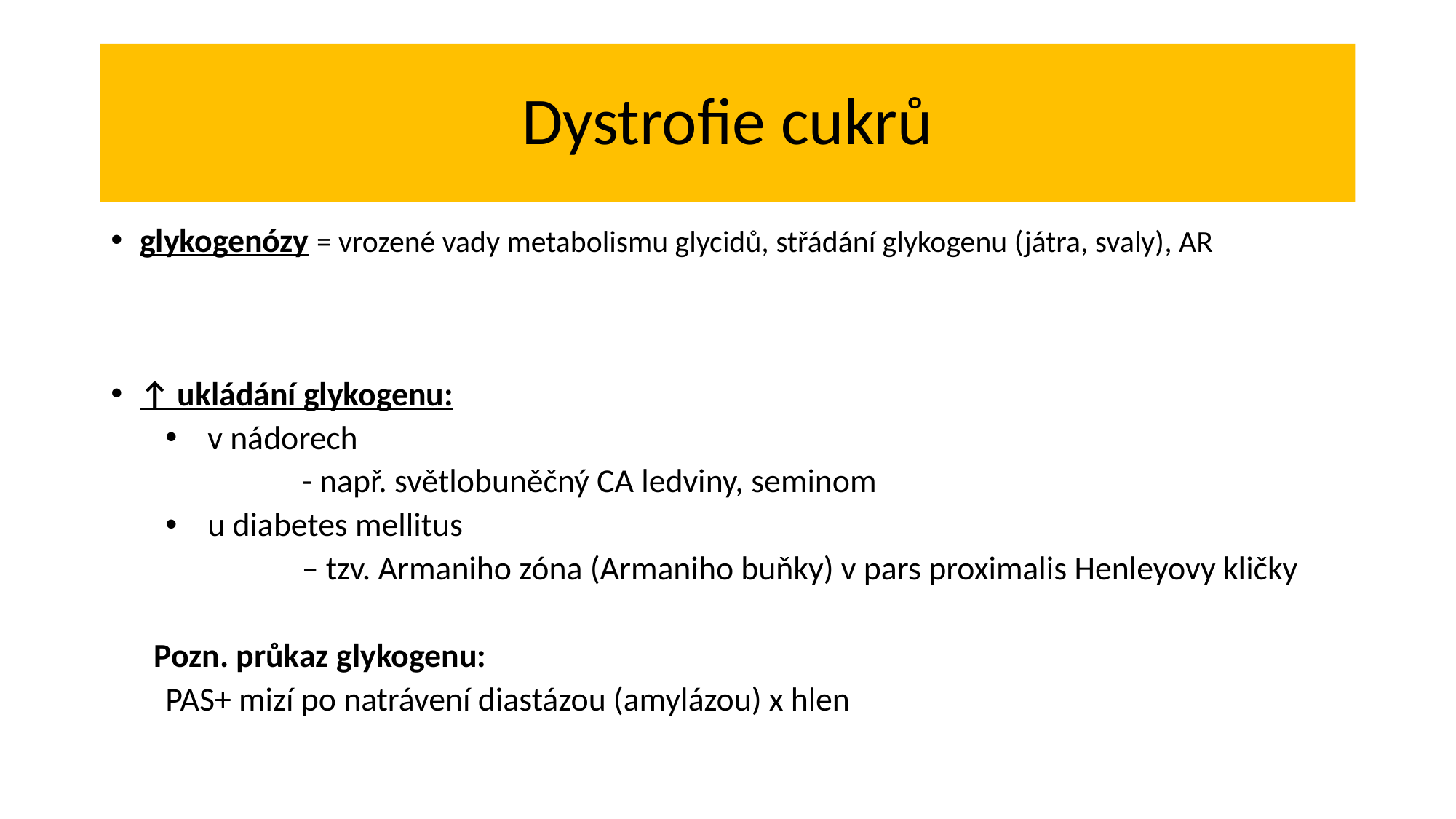

# Dystrofie cukrů
 glykogenózy = vrozené vady metabolismu glycidů, střádání glykogenu (játra, svaly), AR

 ↑ ukládání glykogenu:
  v nádorech
		- např. světlobuněčný CA ledviny, seminom
  u diabetes mellitus
	 	– tzv. Armaniho zóna (Armaniho buňky) v pars proximalis Henleyovy kličky

Pozn. průkaz glykogenu:
PAS+ mizí po natrávení diastázou (amylázou) x hlen